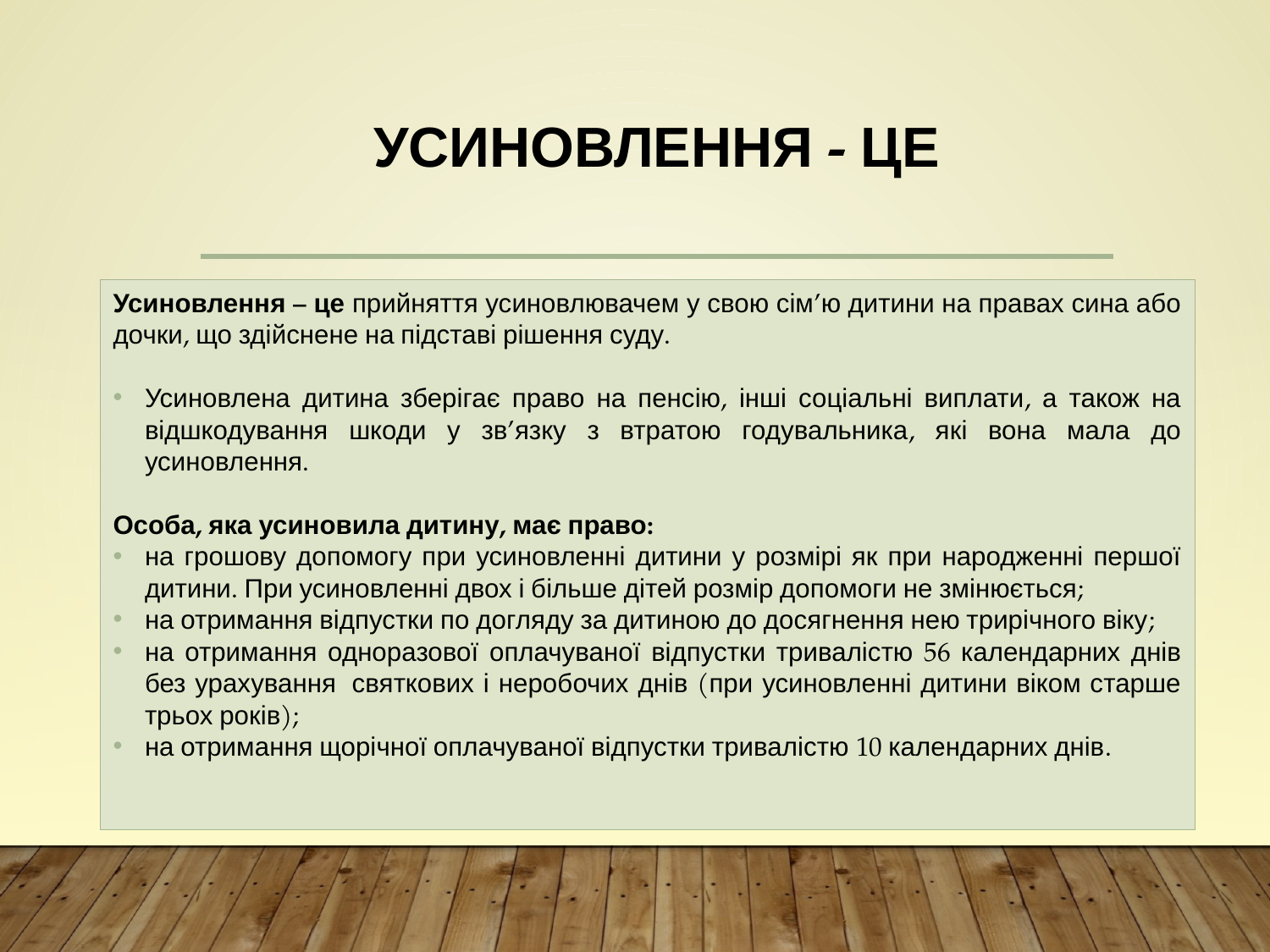

# Усиновлення - це
Усиновлення – це прийняття усиновлювачем у свою сім’ю дитини на правах сина або дочки, що здійснене на підставі рішення суду.

Усиновлена дитина зберігає право на пенсію, інші соціальні виплати, а також на відшкодування шкоди у зв’язку з втратою годувальника, які вона мала до усиновлення.

Особа, яка усиновила дитину, має право:
на грошову допомогу при усиновленні дитини у розмірі як при народженні першої дитини. При усиновленні двох і більше дітей розмір допомоги не змінюється;
на отримання відпустки по догляду за дитиною до досягнення нею трирічного віку;
на отримання одноразової оплачуваної відпустки тривалістю 56 календарних днів без урахування  святкових і неробочих днів (при усиновленні дитини віком старше трьох років);
на отримання щорічної оплачуваної відпустки тривалістю 10 календарних днів.